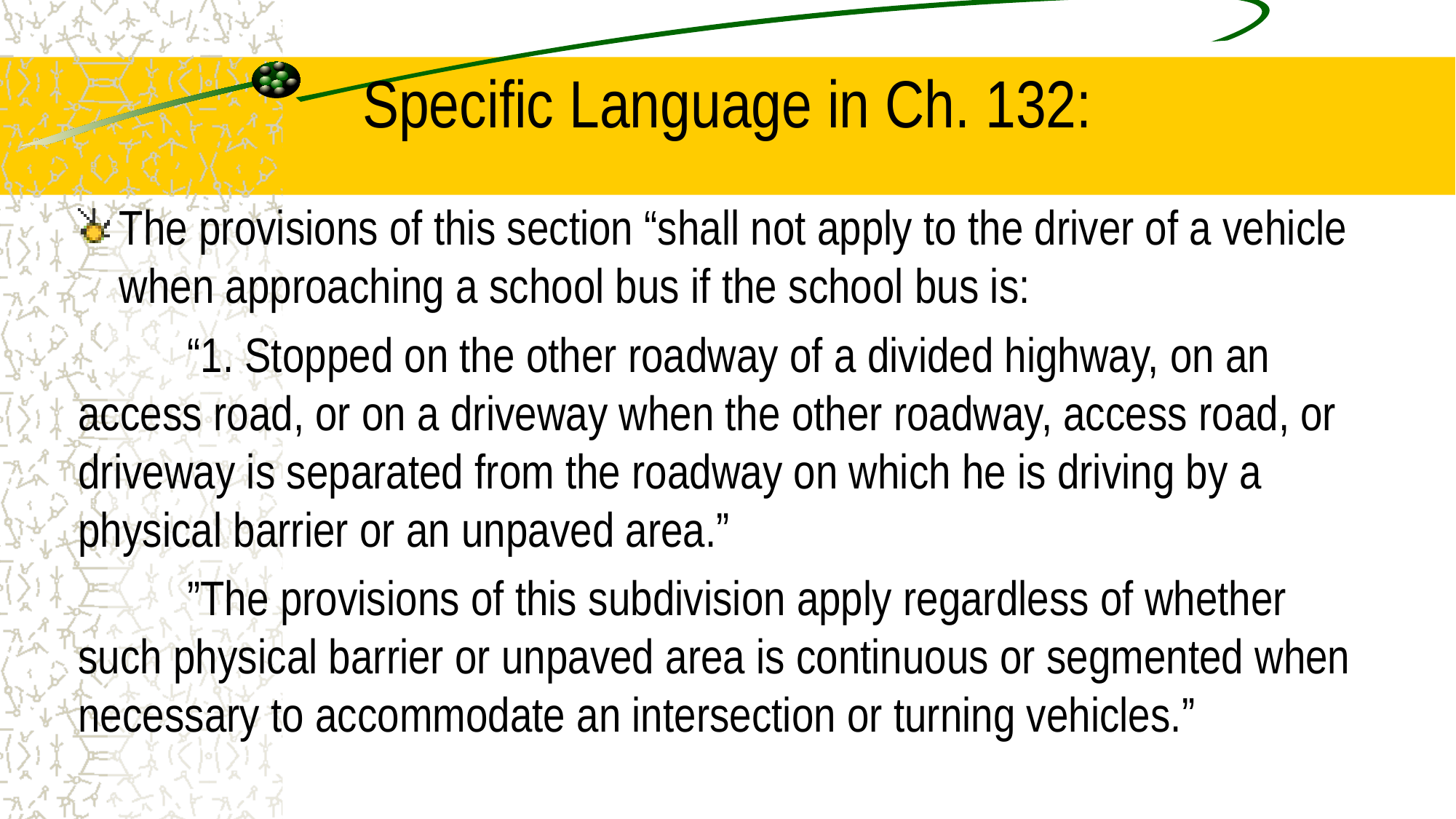

# Specific Language in Ch. 132:
The provisions of this section “shall not apply to the driver of a vehicle when approaching a school bus if the school bus is:
	“1. Stopped on the other roadway of a divided highway, on an access road, or on a driveway when the other roadway, access road, or driveway is separated from the roadway on which he is driving by a physical barrier or an unpaved area.”
	”The provisions of this subdivision apply regardless of whether such physical barrier or unpaved area is continuous or segmented when necessary to accommodate an intersection or turning vehicles.”